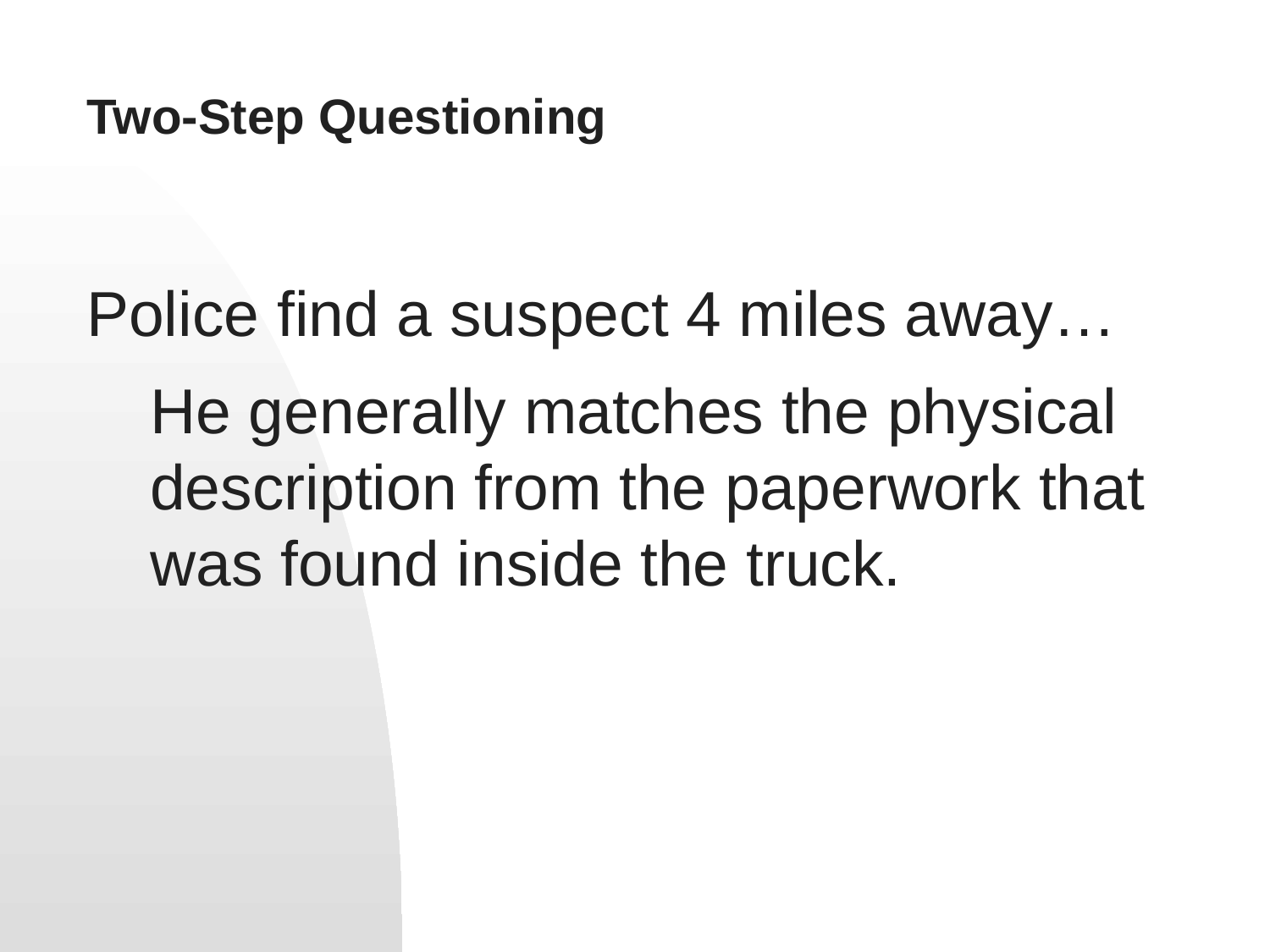

# Two-Step Questioning
Police find a suspect 4 miles away…
He generally matches the physical description from the paperwork that was found inside the truck.